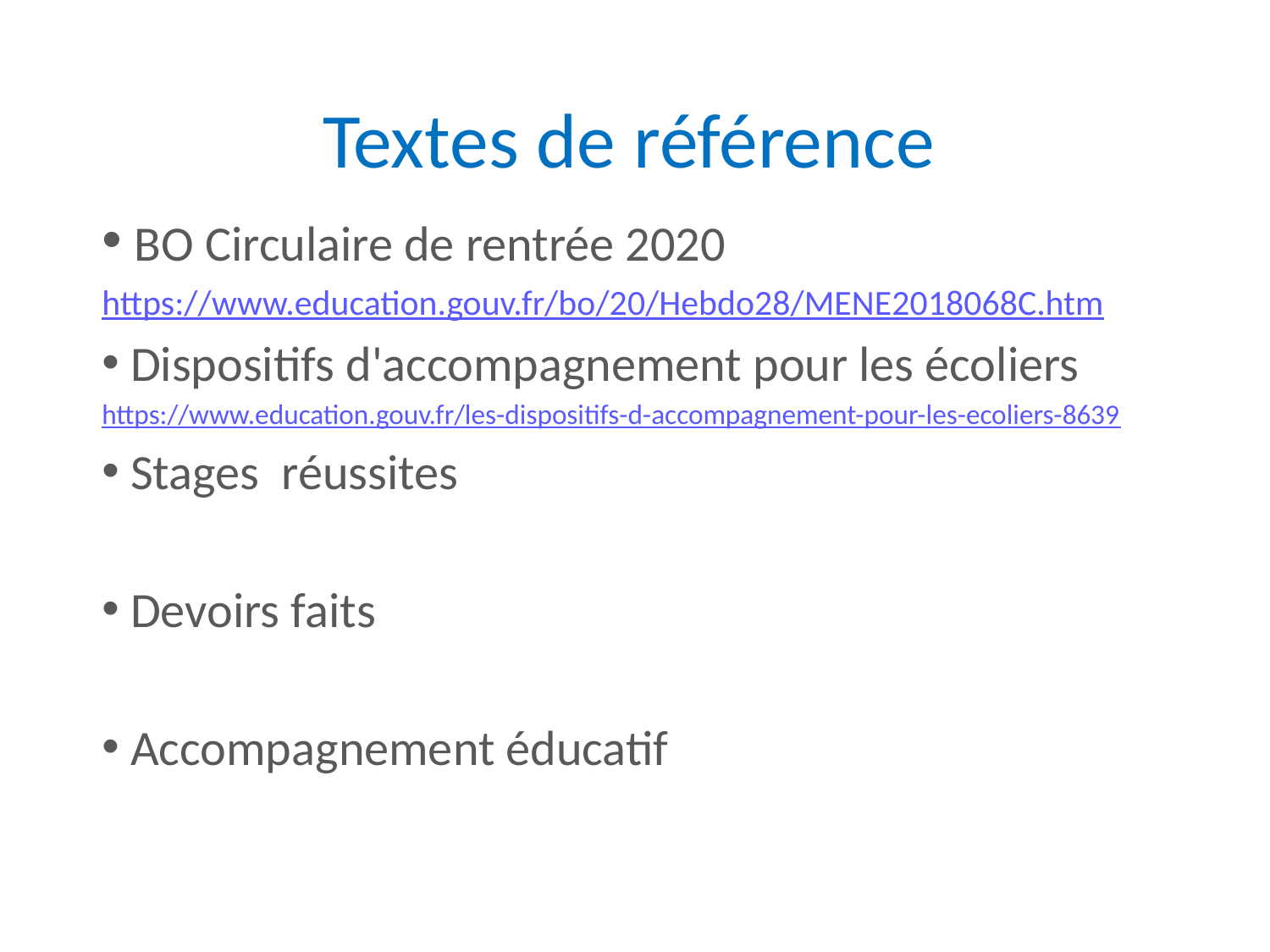

# Textes de référence
 BO Circulaire de rentrée 2020
https://www.education.gouv.fr/bo/20/Hebdo28/MENE2018068C.htm
 Dispositifs d'accompagnement pour les écoliers
https://www.education.gouv.fr/les-dispositifs-d-accompagnement-pour-les-ecoliers-8639
 Stages  réussites

 Devoirs faits

 Accompagnement éducatif